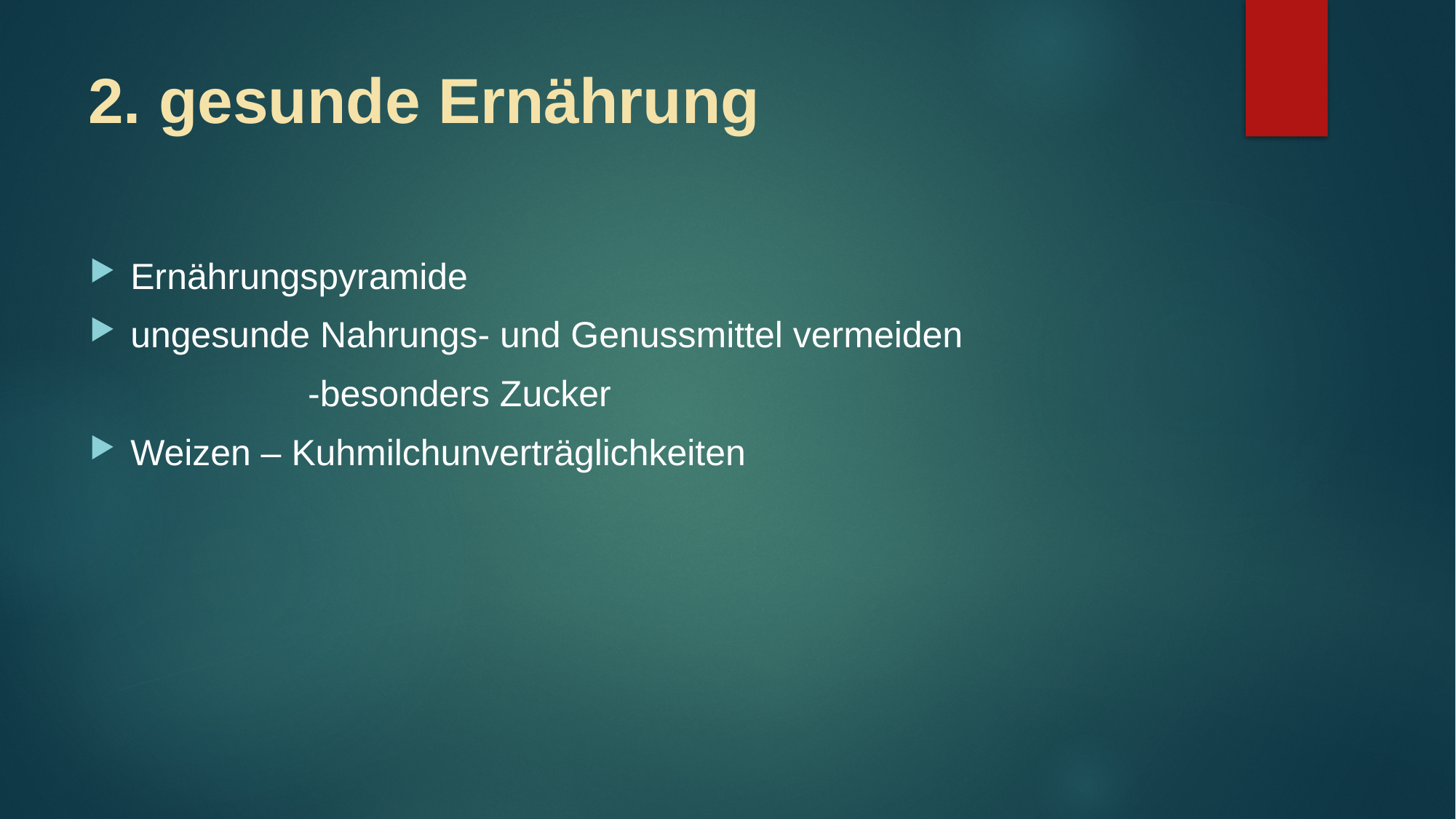

# 2. gesunde Ernährung
Ernährungspyramide
ungesunde Nahrungs- und Genussmittel vermeiden
		-besonders Zucker
Weizen – Kuhmilchunverträglichkeiten